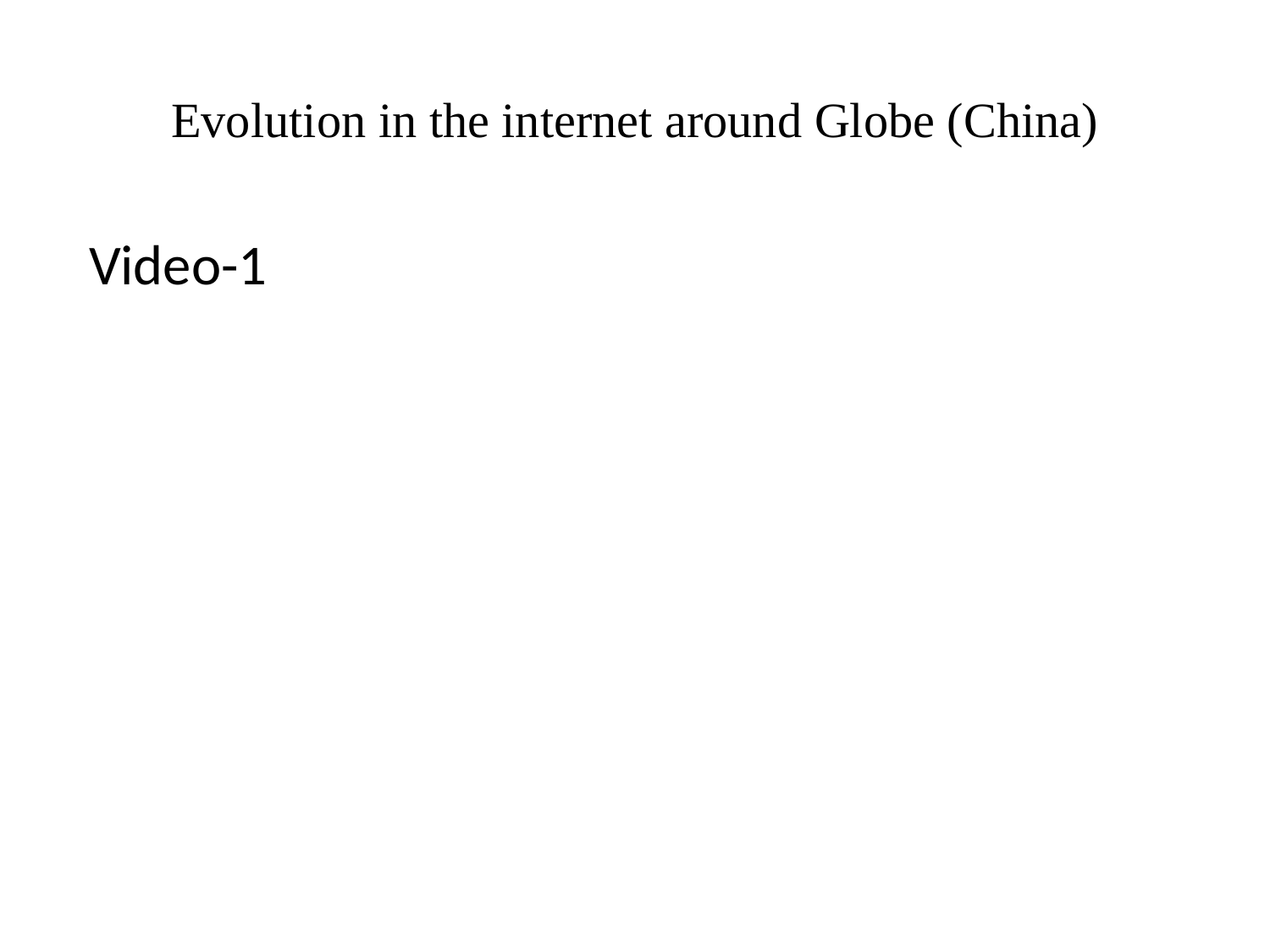

# Evolution in the internet around Globe (China)
 Video-1